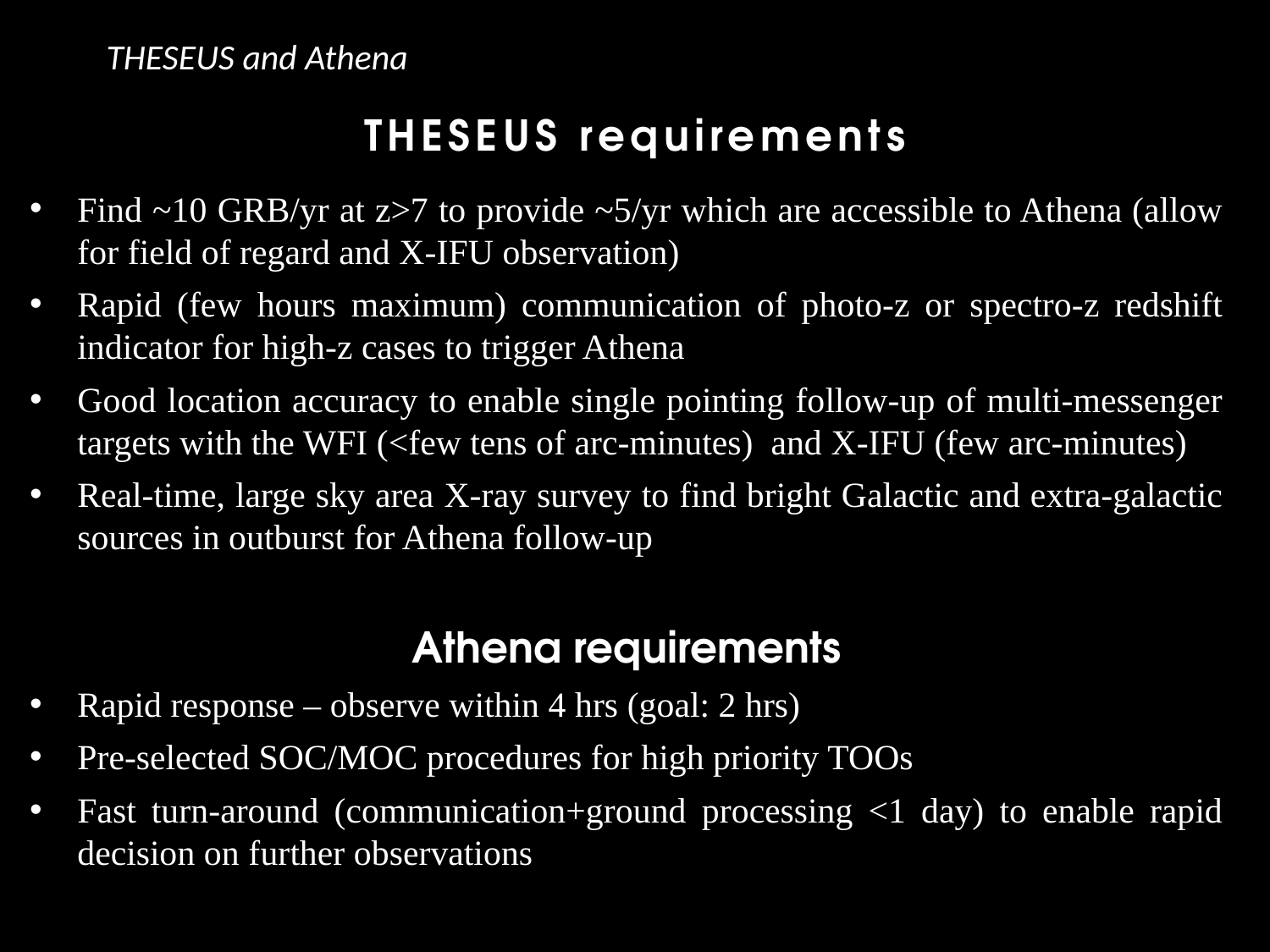

# THESEUS requirements
Find ~10 GRB/yr at z>7 to provide ~5/yr which are accessible to Athena (allow for field of regard and X-IFU observation)
Rapid (few hours maximum) communication of photo-z or spectro-z redshift indicator for high-z cases to trigger Athena
Good location accuracy to enable single pointing follow-up of multi-messenger targets with the WFI (<few tens of arc-minutes)  and X-IFU (few arc-minutes)
Real-time, large sky area X-ray survey to find bright Galactic and extra-galactic sources in outburst for Athena follow-up

Athena requirements
Rapid response – observe within 4 hrs (goal: 2 hrs)
Pre-selected SOC/MOC procedures for high priority TOOs
Fast turn-around (communication+ground processing <1 day) to enable rapid decision on further observations